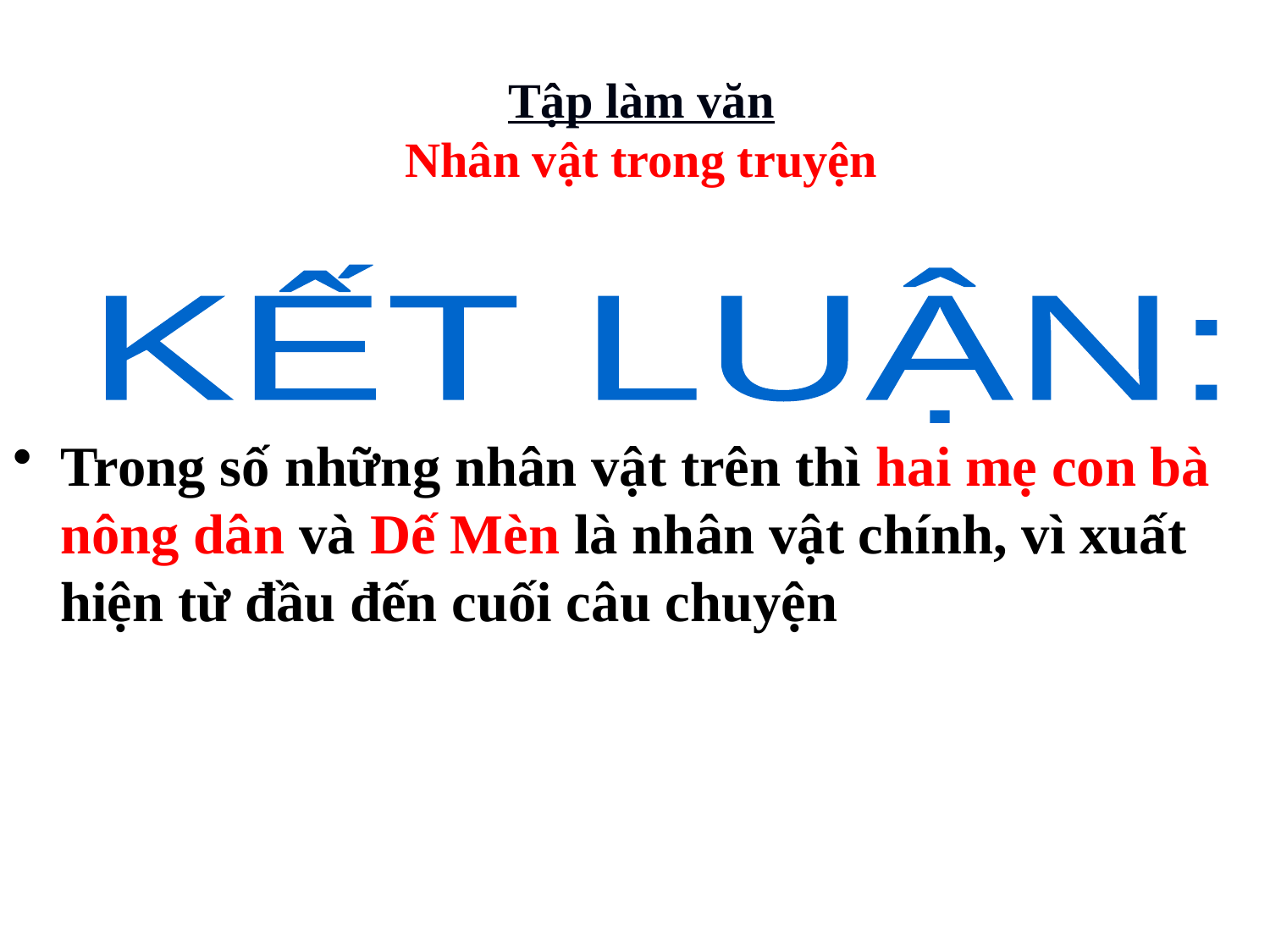

Tập làm văn
Nhân vật trong truyện
KẾT LUẬN:
Trong số những nhân vật trên thì hai mẹ con bà nông dân và Dế Mèn là nhân vật chính, vì xuất hiện từ đầu đến cuối câu chuyện